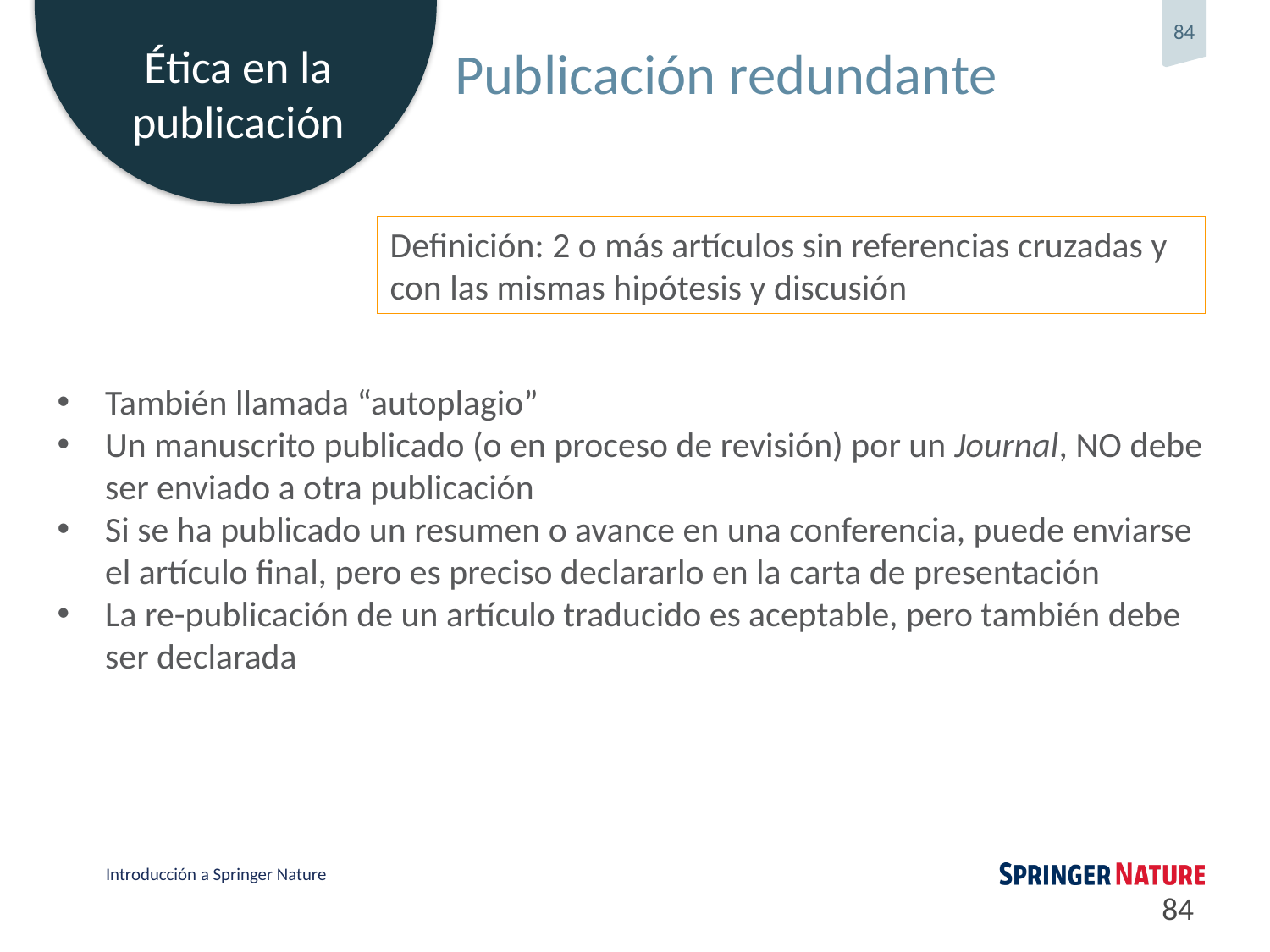

# Publicación redundante
Definición: 2 o más artículos sin referencias cruzadas y con las mismas hipótesis y discusión

También llamada “autoplagio”
Un manuscrito publicado (o en proceso de revisión) por un Journal, NO debe ser enviado a otra publicación
Si se ha publicado un resumen o avance en una conferencia, puede enviarse el artículo final, pero es preciso declararlo en la carta de presentación
La re-publicación de un artículo traducido es aceptable, pero también debe ser declarada

84